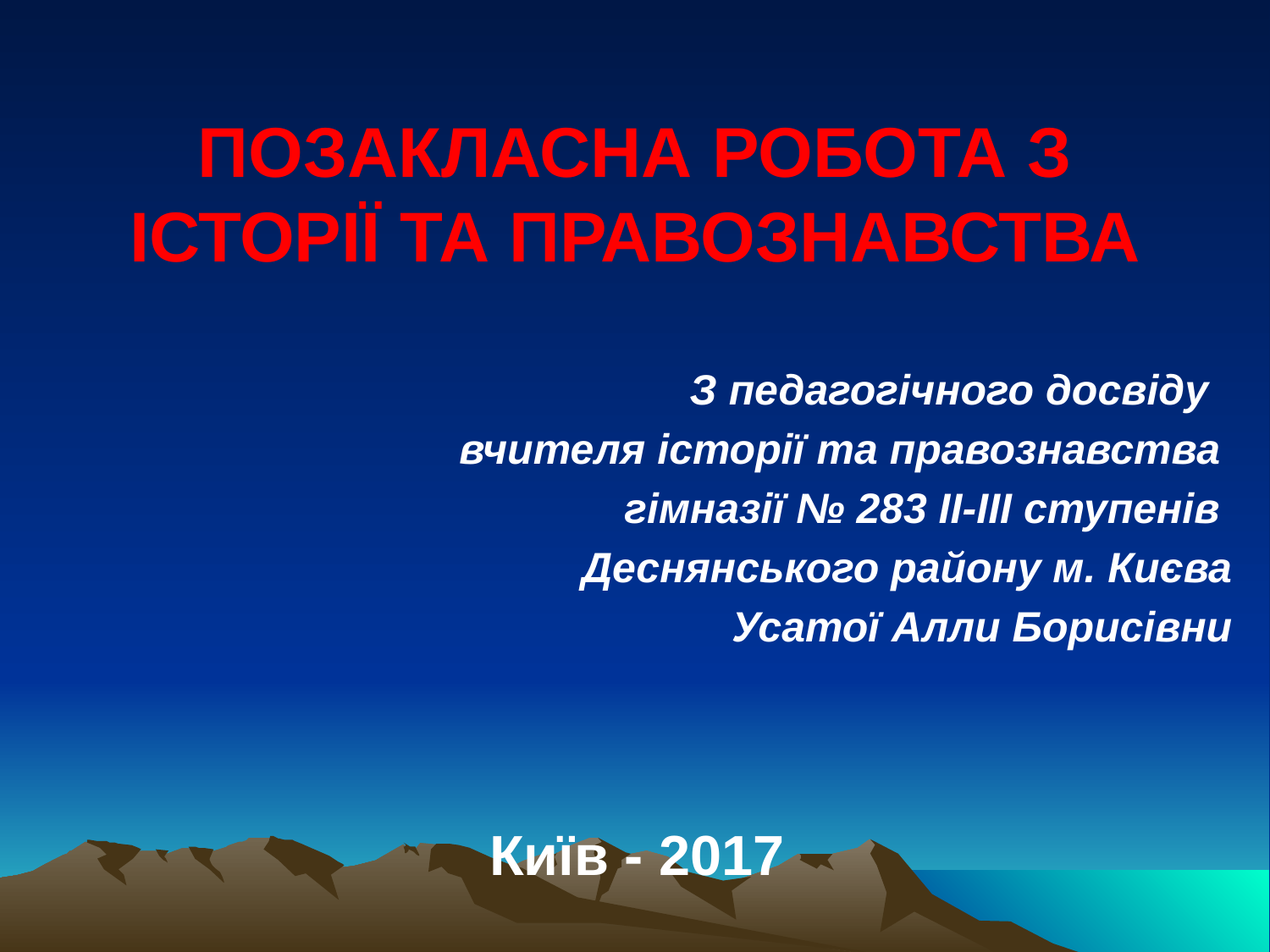

# ПОЗАКЛАСНА РОБОТА З ІСТОРІЇ ТА ПРАВОЗНАВСТВА
З педагогічного досвіду
вчителя історії та правознавства
гімназії № 283 ІІ-ІІІ ступенів
Деснянського району м. Києва
Усатої Алли Борисівни

Київ - 2017